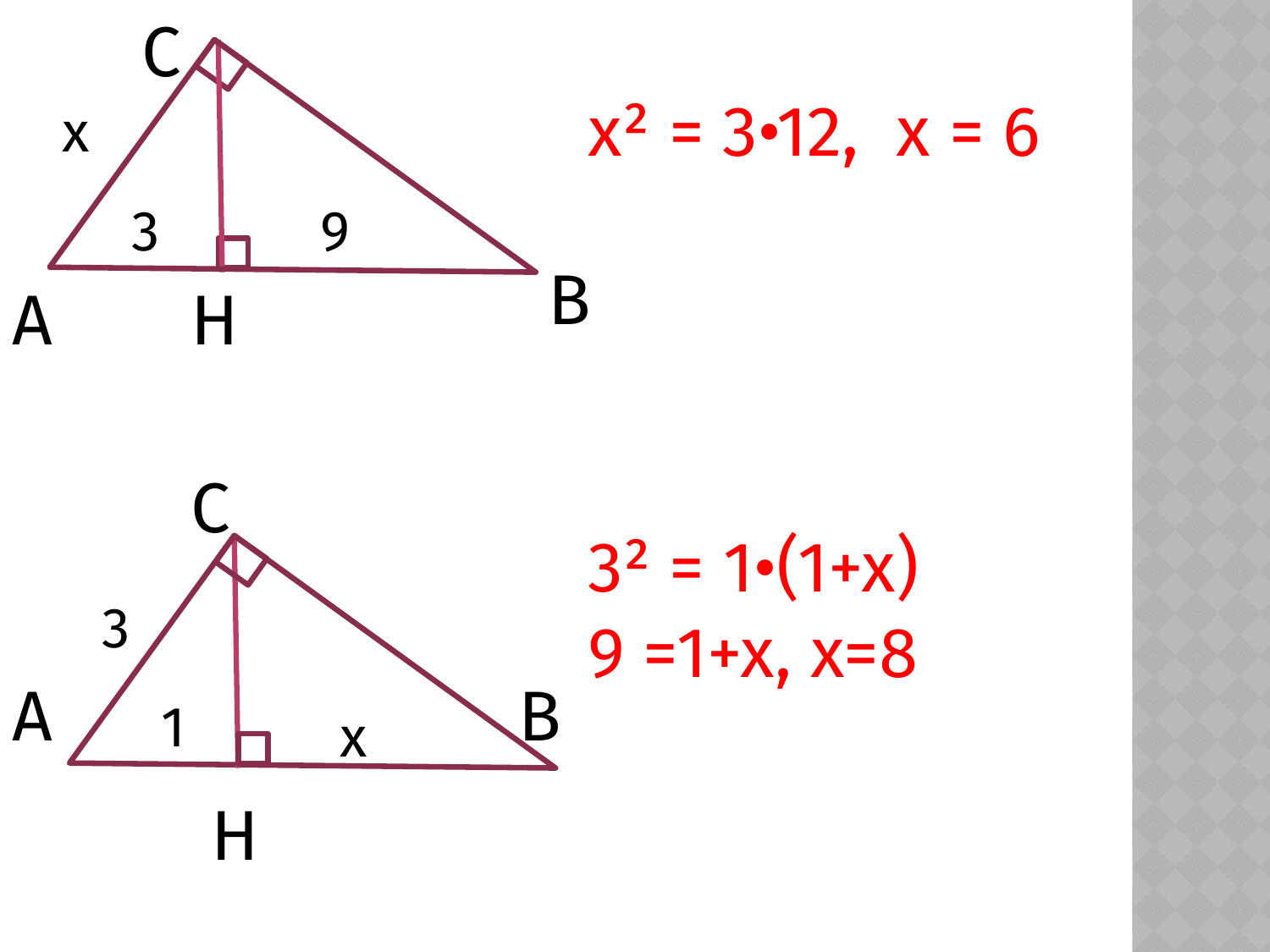

С

х² = 3•12,  х = 6
х
3
9

В
А
Н
С
3² = 1•(1+х)
9 =1+х, х=8

3
А
В
1
х

Н